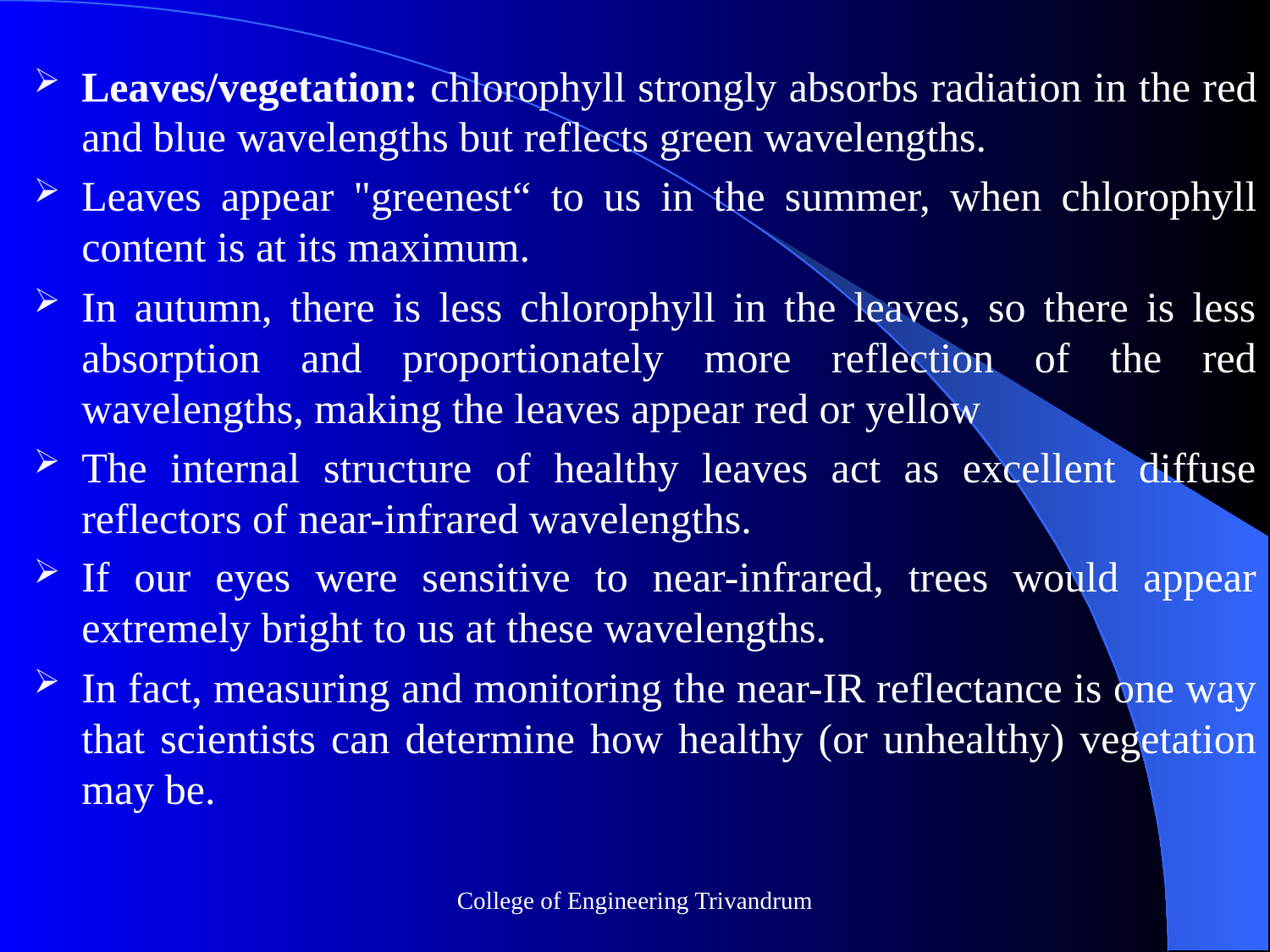

Leaves/vegetation: chlorophyll strongly absorbs radiation in the red and blue wavelengths but reflects green wavelengths.
Leaves appear "greenest“ to us in the summer, when chlorophyll content is at its maximum.
In autumn, there is less chlorophyll in the leaves, so there is less absorption and proportionately more reflection of the red wavelengths, making the leaves appear red or yellow
The internal structure of healthy leaves act as excellent diffuse reflectors of near-infrared wavelengths.
If our eyes were sensitive to near-infrared, trees would appear extremely bright to us at these wavelengths.
In fact, measuring and monitoring the near-IR reflectance is one way that scientists can determine how healthy (or unhealthy) vegetation may be.
College of Engineering Trivandrum